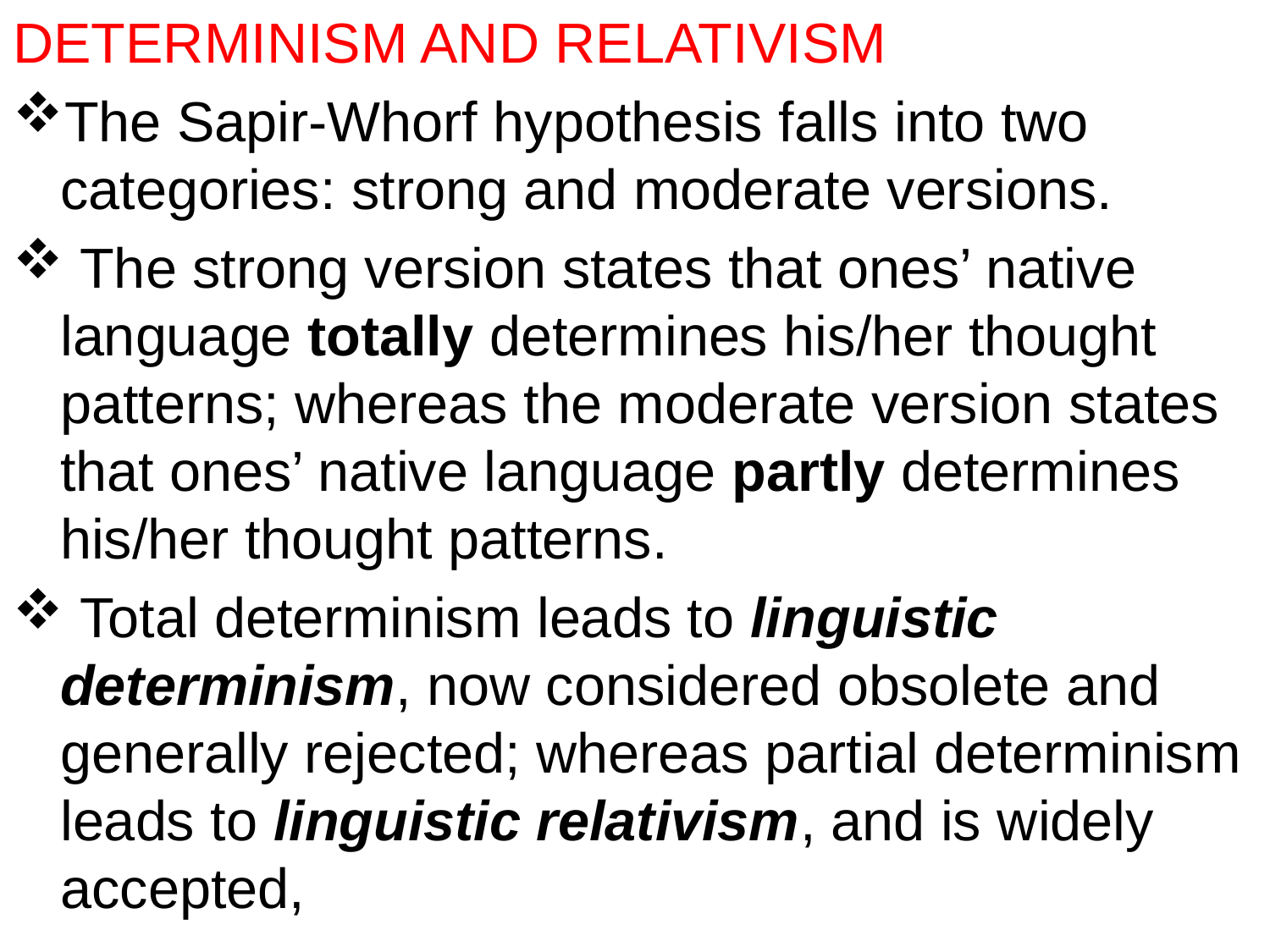

DETERMINISM AND RELATIVISM
The Sapir-Whorf hypothesis falls into two categories: strong and moderate versions.
 The strong version states that ones’ native language totally determines his/her thought patterns; whereas the moderate version states that ones’ native language partly determines his/her thought patterns.
 Total determinism leads to linguistic determinism, now considered obsolete and generally rejected; whereas partial determinism leads to linguistic relativism, and is widely accepted,